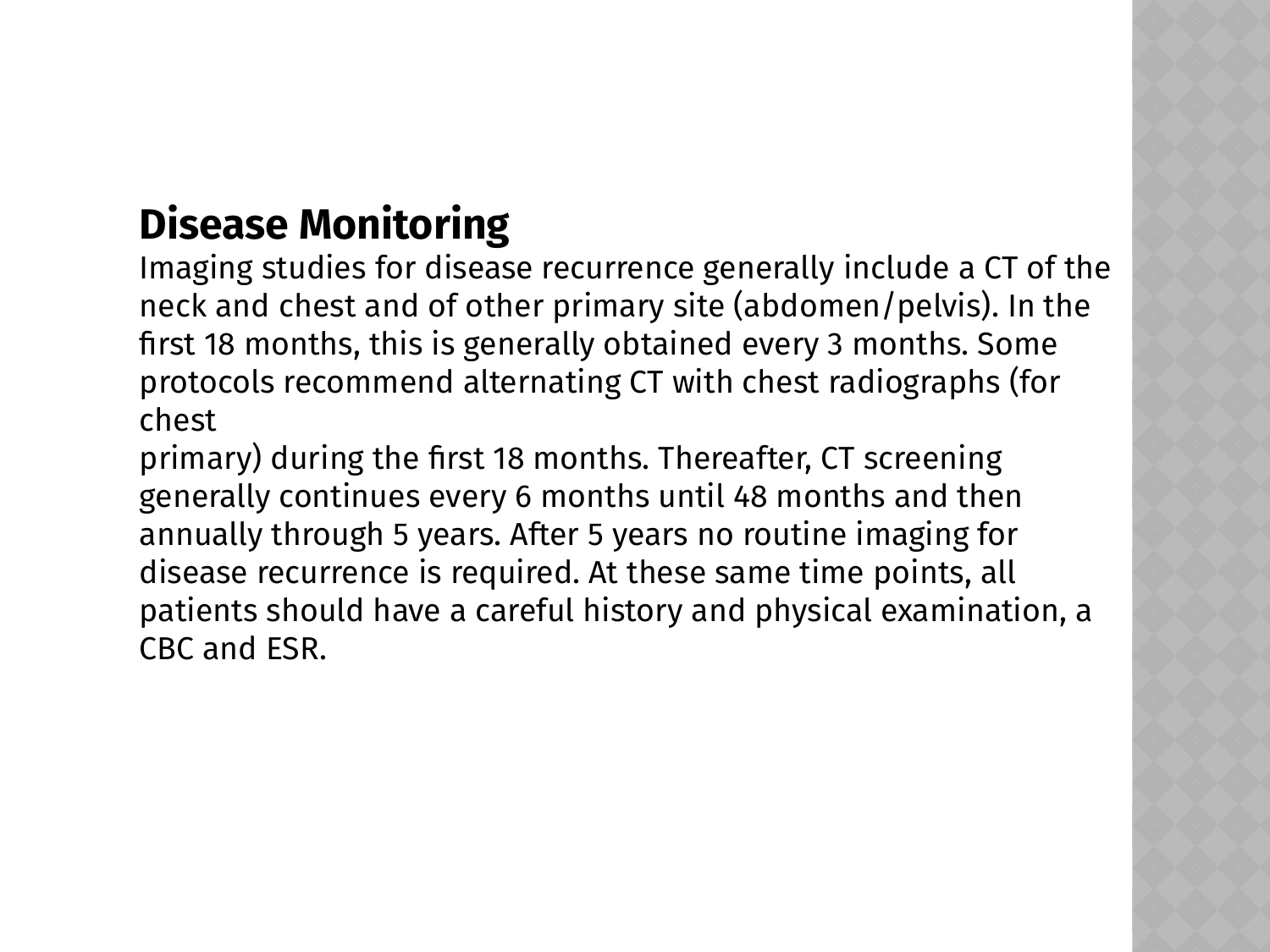

Disease Monitoring
Imaging studies for disease recurrence generally include a CT of the neck and chest and of other primary site (abdomen/pelvis). In the first 18 months, this is generally obtained every 3 months. Some protocols recommend alternating CT with chest radiographs (for chest
primary) during the first 18 months. Thereafter, CT screening generally continues every 6 months until 48 months and then annually through 5 years. After 5 years no routine imaging for disease recurrence is required. At these same time points, all patients should have a careful history and physical examination, a CBC and ESR.